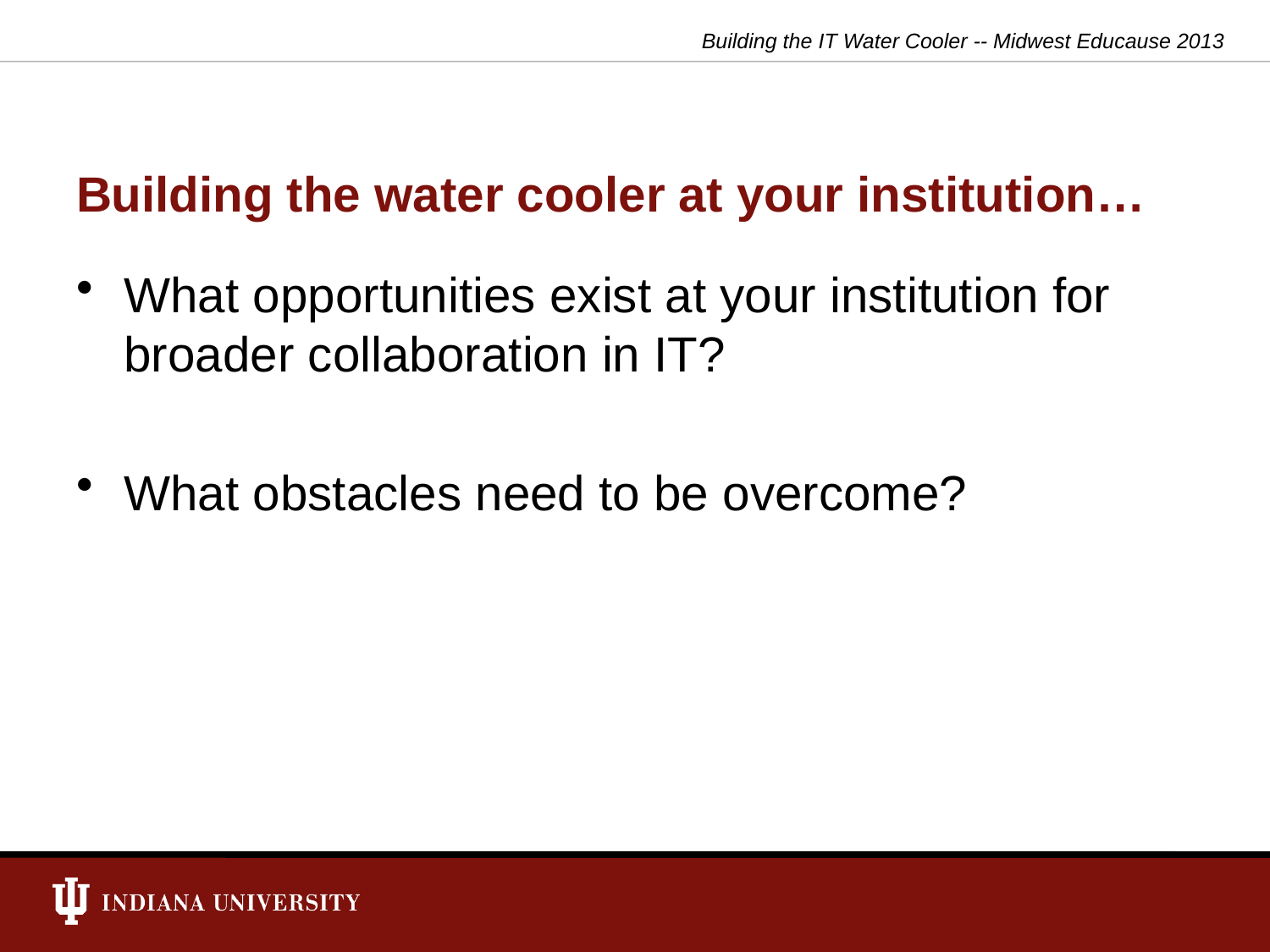

Building the IT Water Cooler -- Midwest Educause 2013
# Building the water cooler at your institution…
What opportunities exist at your institution for broader collaboration in IT?

What obstacles need to be overcome?